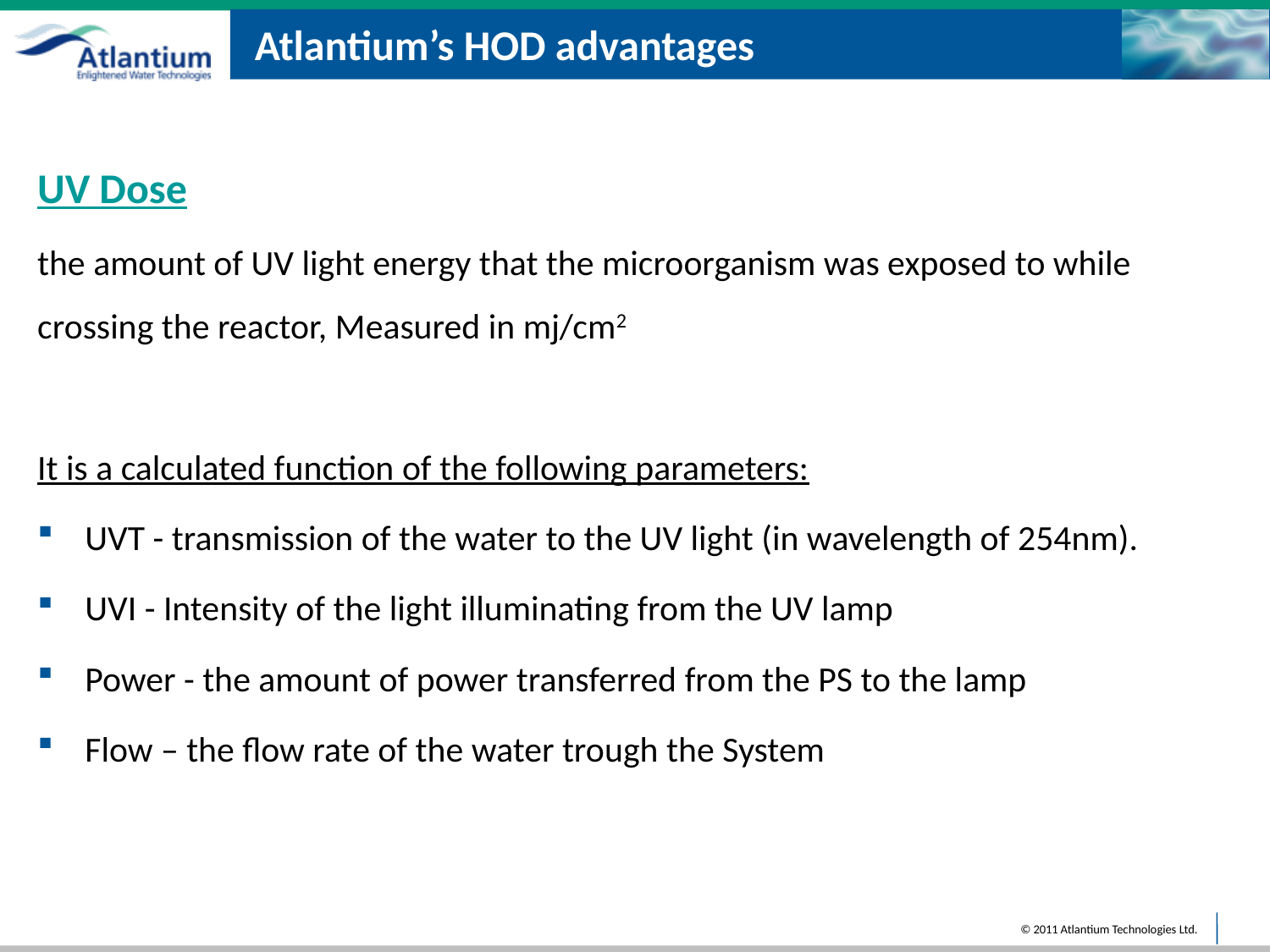

Atlantium’s HOD advantages
UV Dose
the amount of UV light energy that the microorganism was exposed to while crossing the reactor, Measured in mj/cm2

It is a calculated function of the following parameters:
UVT - transmission of the water to the UV light (in wavelength of 254nm).
UVI - Intensity of the light illuminating from the UV lamp
Power - the amount of power transferred from the PS to the lamp
Flow – the flow rate of the water trough the System